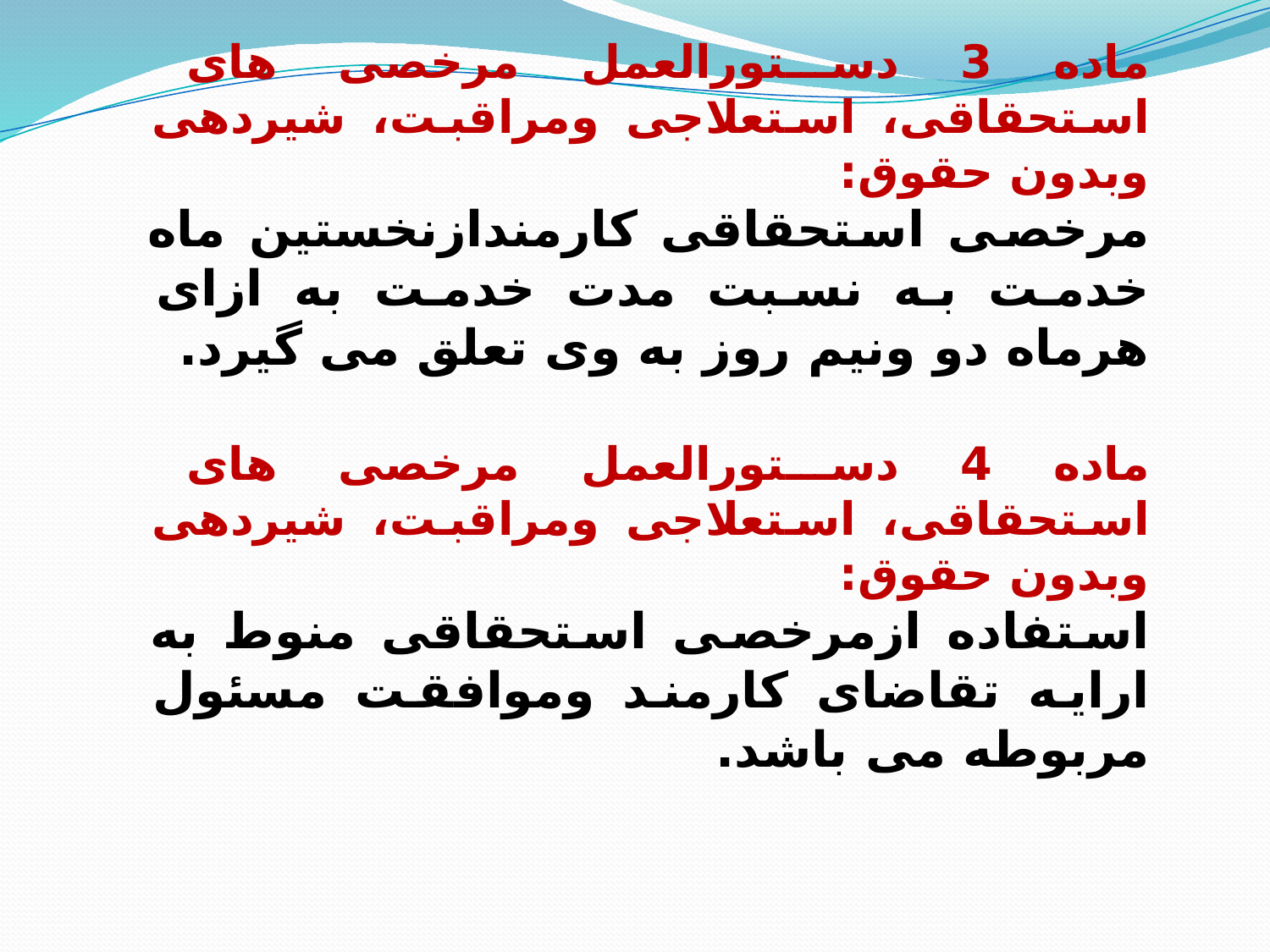

ماده 3 دستورالعمل مرخصی های استحقاقی، استعلاجی ومراقبت، شیردهی وبدون حقوق:
مرخصی استحقاقی کارمندازنخستین ماه خدمت به نسبت مدت خدمت به ازای هرماه دو ونیم روز به وی تعلق می گیرد.

ماده 4 دستورالعمل مرخصی های استحقاقی، استعلاجی ومراقبت، شیردهی وبدون حقوق:
استفاده ازمرخصی استحقاقی منوط به ارایه تقاضای کارمند وموافقت مسئول مربوطه می باشد.